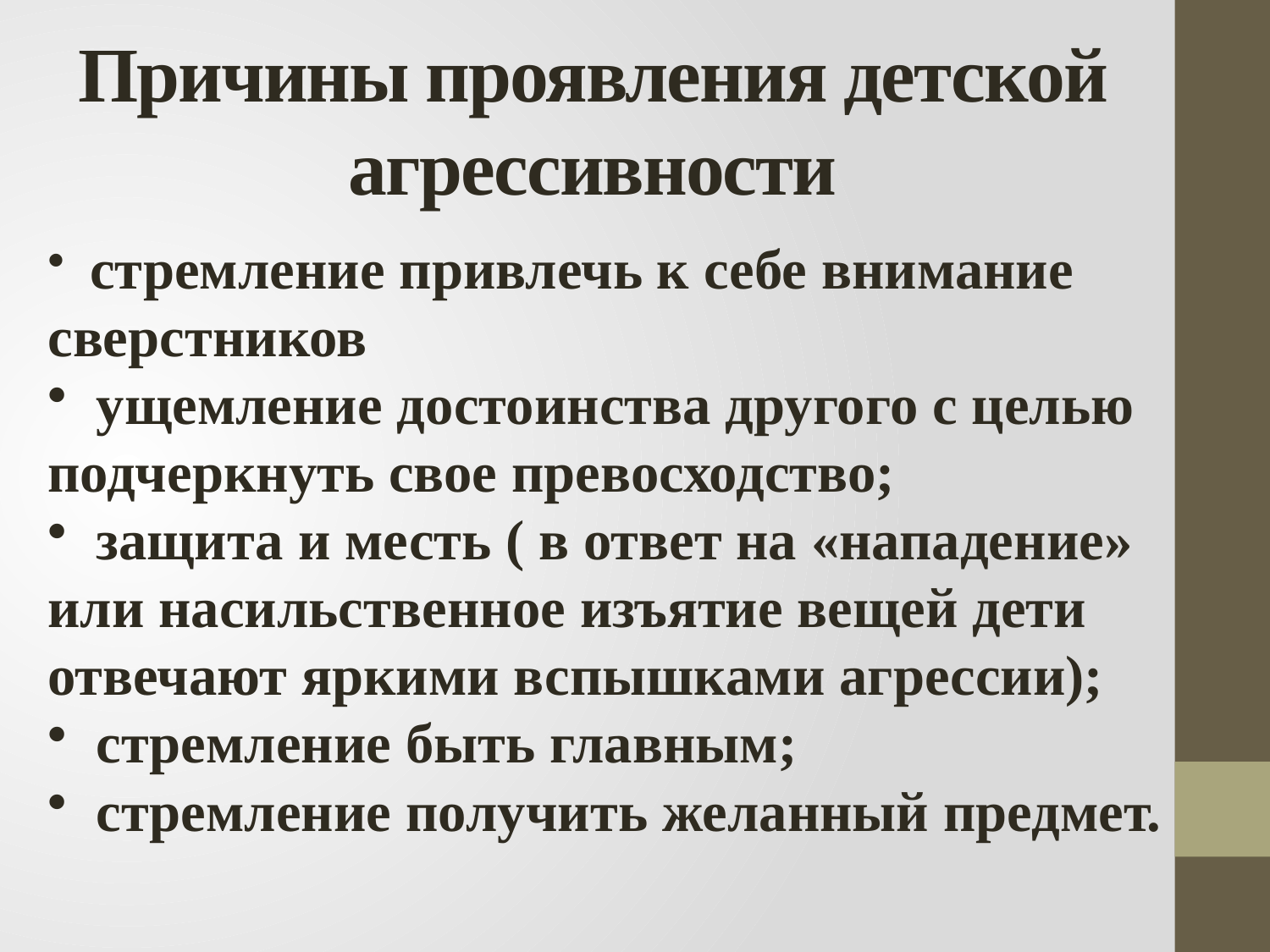

# Причины проявления детской агрессивности
  стремление привлечь к себе внимание сверстников
  ущемление достоинства другого с целью подчеркнуть свое превосходство;
  защита и месть ( в ответ на «нападение» или насильственное изъятие вещей дети отвечают яркими вспышками агрессии);
  стремление быть главным;
  стремление получить желанный предмет.